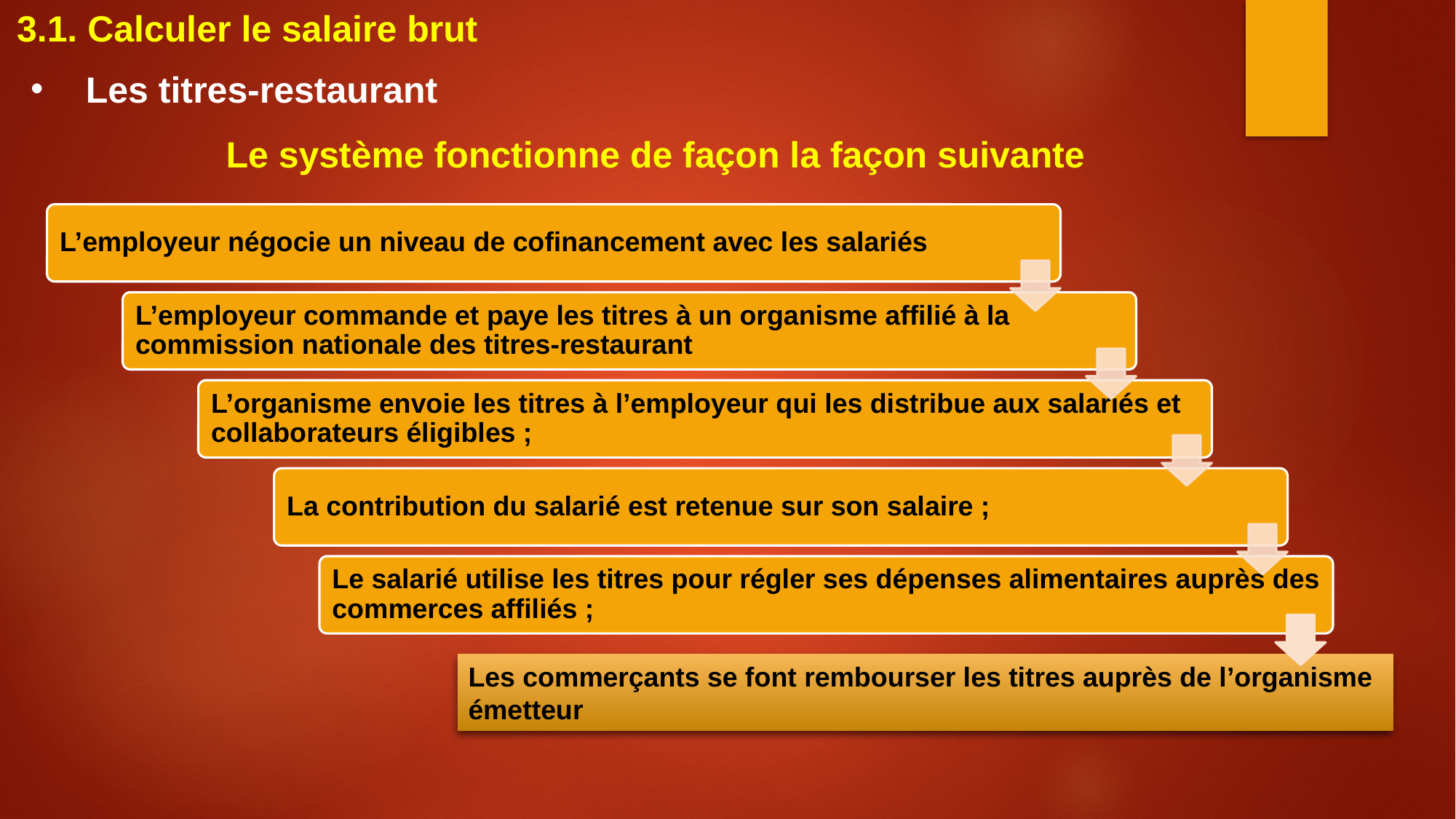

3.1. Calculer le salaire brut
Les titres-restaurant
Le système fonctionne de façon la façon suivante
L’employeur négocie un niveau de cofinancement avec les salariés
L’employeur commande et paye les titres à un organisme affilié à la commission nationale des titres-restaurant
L’organisme envoie les titres à l’employeur qui les distribue aux salariés et collaborateurs éligibles ;
La contribution du salarié est retenue sur son salaire ;
Le salarié utilise les titres pour régler ses dépenses alimentaires auprès des commerces affiliés ;

Les commerçants se font rembourser les titres auprès de l’organisme émetteur